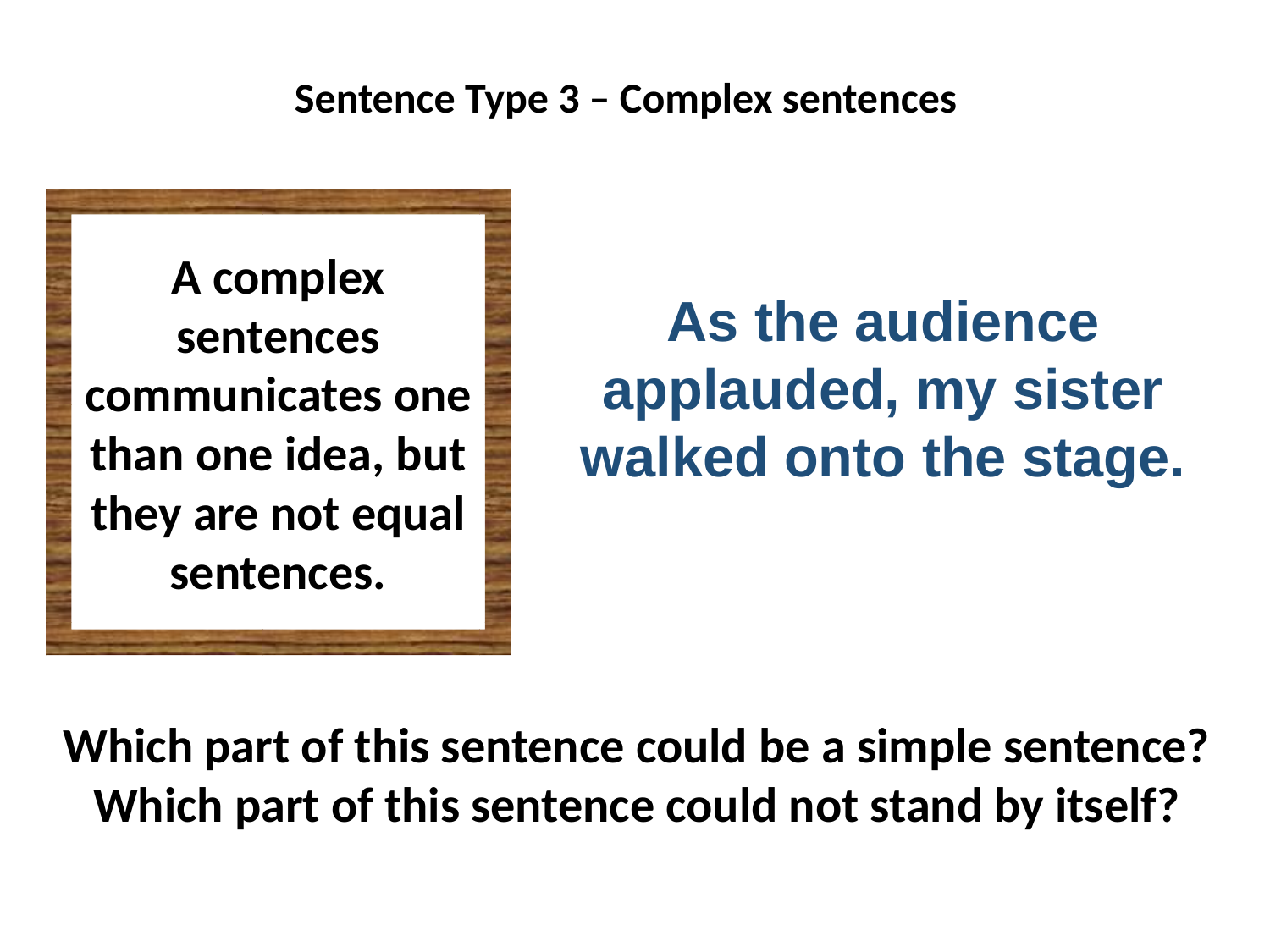

Sentence Type 3 – Complex sentences
A complex sentences communicates one than one idea, but they are not equal sentences.
As the audience applauded, my sister walked onto the stage.

Which part of this sentence could be a simple sentence?
Which part of this sentence could not stand by itself?